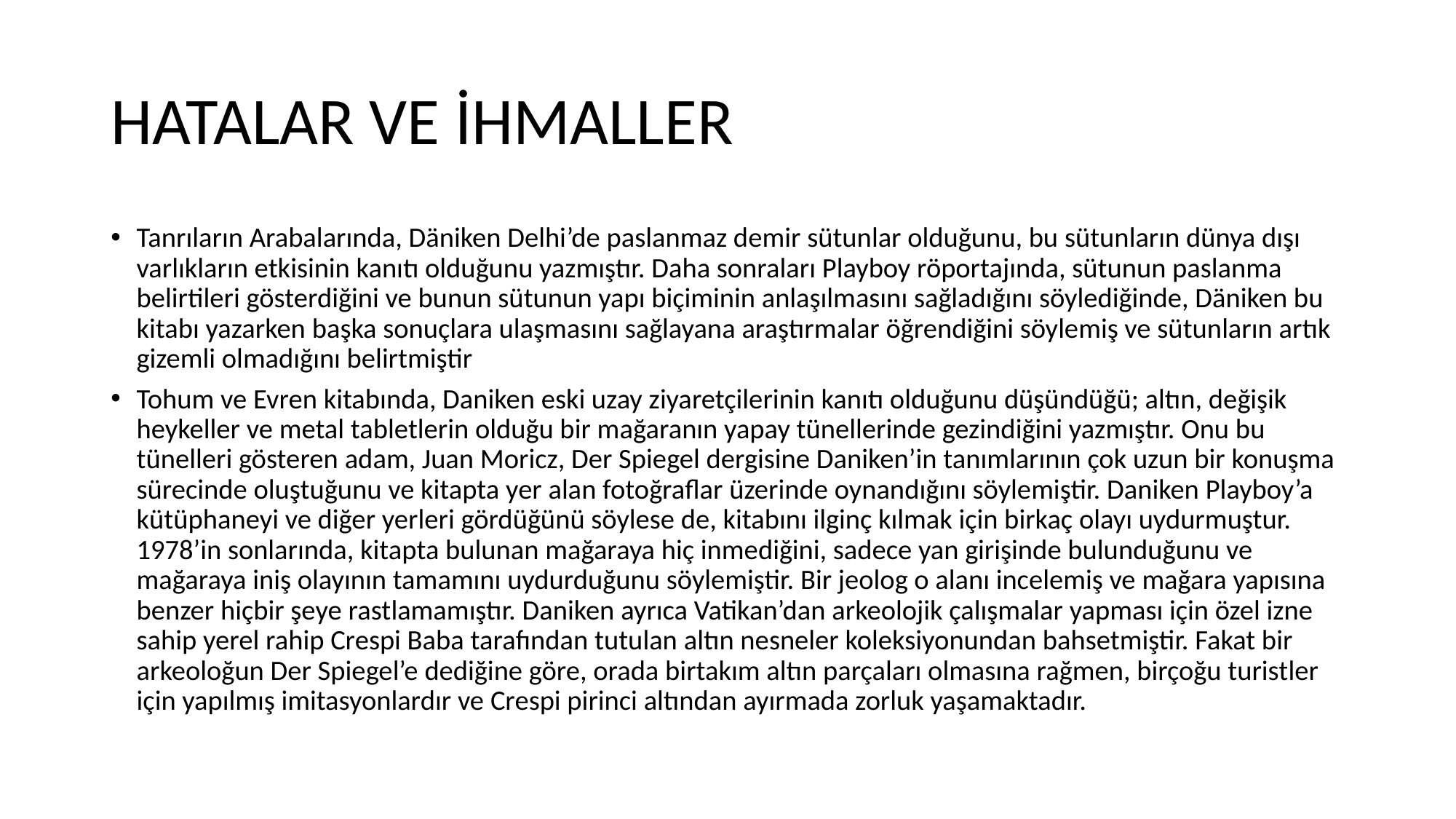

# HATALAR VE İHMALLER
Tanrıların Arabalarında, Däniken Delhi’de paslanmaz demir sütunlar olduğunu, bu sütunların dünya dışı varlıkların etkisinin kanıtı olduğunu yazmıştır. Daha sonraları Playboy röportajında, sütunun paslanma belirtileri gösterdiğini ve bunun sütunun yapı biçiminin anlaşılmasını sağladığını söylediğinde, Däniken bu kitabı yazarken başka sonuçlara ulaşmasını sağlayana araştırmalar öğrendiğini söylemiş ve sütunların artık gizemli olmadığını belirtmiştir
Tohum ve Evren kitabında, Daniken eski uzay ziyaretçilerinin kanıtı olduğunu düşündüğü; altın, değişik heykeller ve metal tabletlerin olduğu bir mağaranın yapay tünellerinde gezindiğini yazmıştır. Onu bu tünelleri gösteren adam, Juan Moricz, Der Spiegel dergisine Daniken’in tanımlarının çok uzun bir konuşma sürecinde oluştuğunu ve kitapta yer alan fotoğraflar üzerinde oynandığını söylemiştir. Daniken Playboy’a kütüphaneyi ve diğer yerleri gördüğünü söylese de, kitabını ilginç kılmak için birkaç olayı uydurmuştur. 1978’in sonlarında, kitapta bulunan mağaraya hiç inmediğini, sadece yan girişinde bulunduğunu ve mağaraya iniş olayının tamamını uydurduğunu söylemiştir. Bir jeolog o alanı incelemiş ve mağara yapısına benzer hiçbir şeye rastlamamıştır. Daniken ayrıca Vatikan’dan arkeolojik çalışmalar yapması için özel izne sahip yerel rahip Crespi Baba tarafından tutulan altın nesneler koleksiyonundan bahsetmiştir. Fakat bir arkeoloğun Der Spiegel’e dediğine göre, orada birtakım altın parçaları olmasına rağmen, birçoğu turistler için yapılmış imitasyonlardır ve Crespi pirinci altından ayırmada zorluk yaşamaktadır.